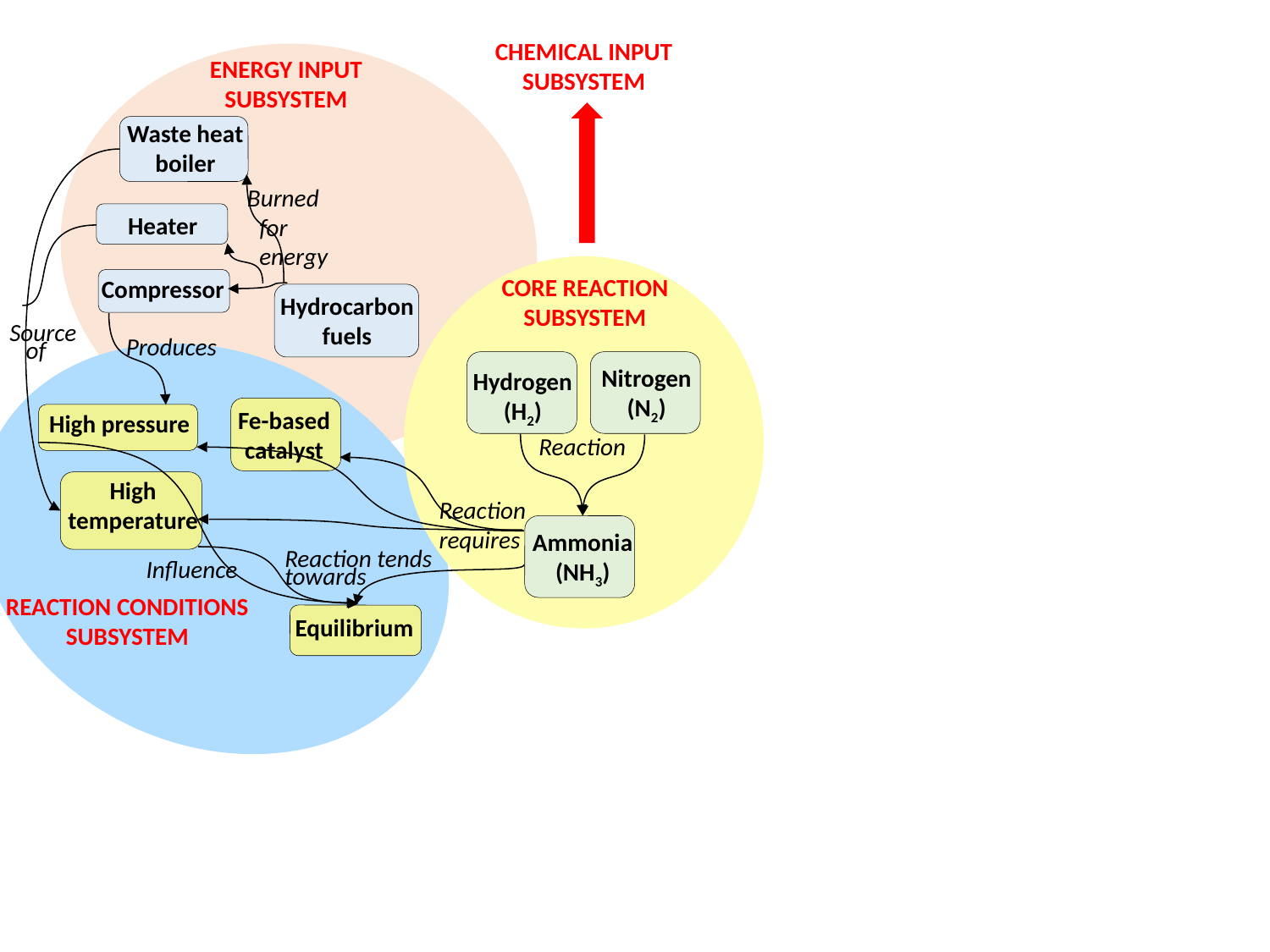

CHEMICAL INPUT
SUBSYSTEM

ENERGY INPUT
SUBSYSTEM

Waste heat boiler
Burned  	for
	energy

Heater

Compressor

Hydrocarbon
fuels
Source
   of

CORE REACTION
SUBSYSTEM
Produces

Nitrogen
(N2)

Hydrogen
(H2)

Ammonia
(NH3)

Fe-based
catalyst

High pressure
Reaction

High temperature
Reaction requires
Influence
Reaction tends towards
REACTION CONDITIONS
SUBSYSTEM

Equilibrium